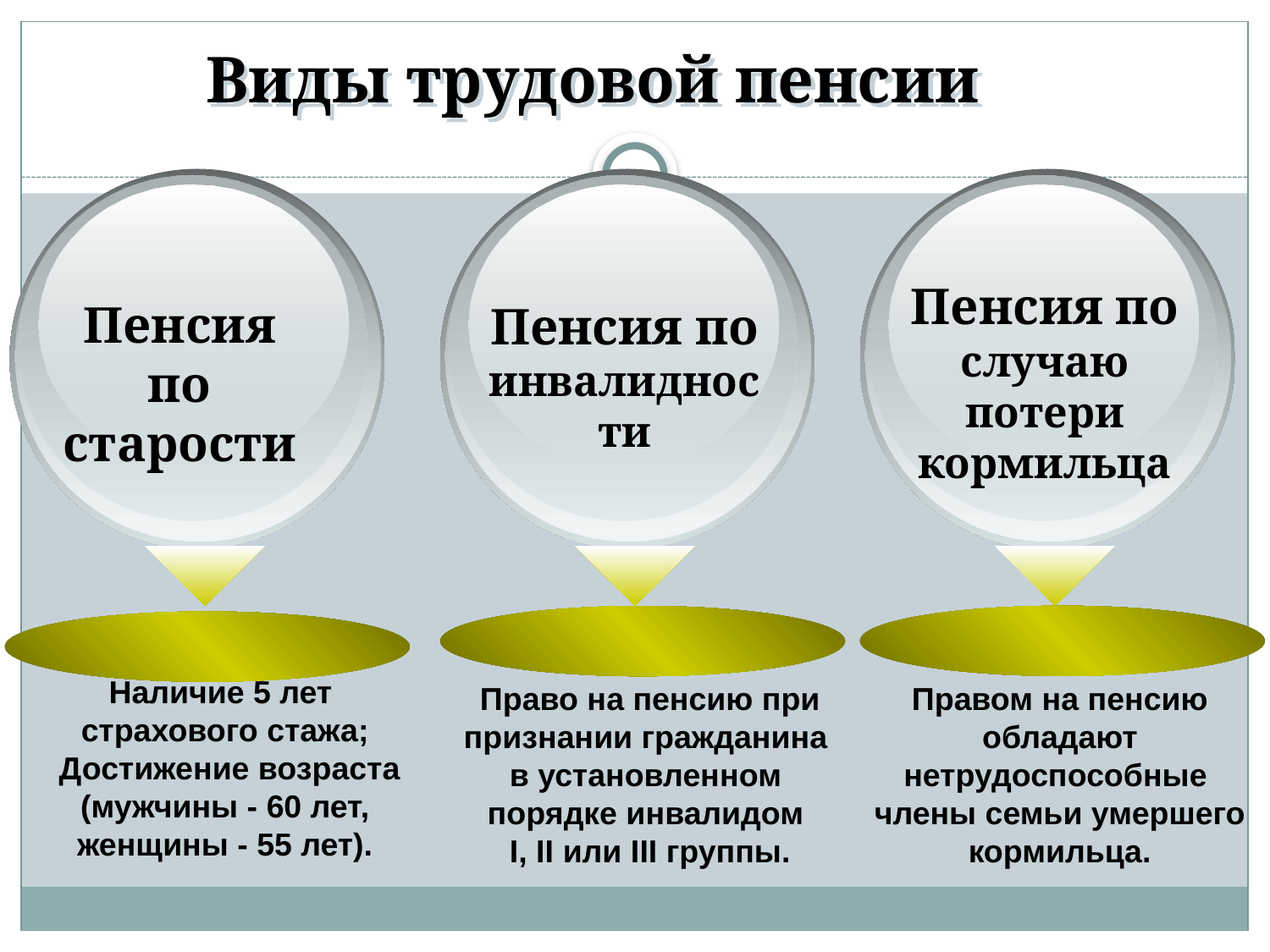

# Виды трудовой пенсии

Пенсия по случаю потери кормильца
Пенсия по старости
Пенсия по инвалидности

Наличие 5 лет
страхового стажа;
 Достижение возраста (мужчины - 60 лет, женщины - 55 лет).
Право на пенсию при признании гражданина
в установленном
порядке инвалидом
I, II или III группы.
Правом на пенсию обладают
нетрудоспособные
члены семьи умершего кормильца.